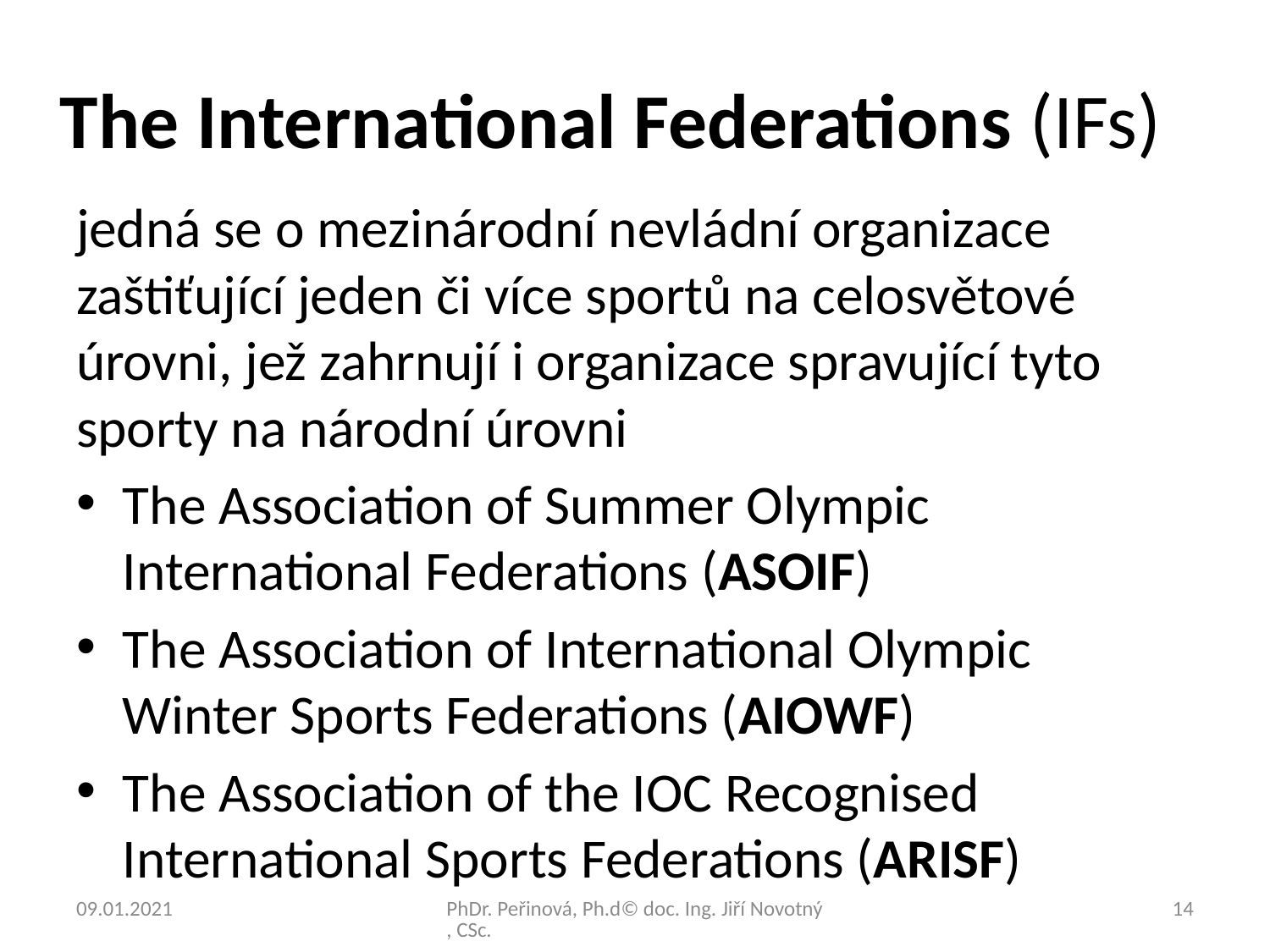

# The International Federations (IFs)
jedná se o mezinárodní nevládní organizace zaštiťující jeden či více sportů na celosvětové úrovni, jež zahrnují i organizace spravující tyto sporty na národní úrovni
The Association of Summer Olympic International Federations (ASOIF)
The Association of International Olympic Winter Sports Federations (AIOWF)
The Association of the IOC Recognised International Sports Federations (ARISF)
09.01.2021
PhDr. Peřinová, Ph.d© doc. Ing. Jiří Novotný, CSc.
14